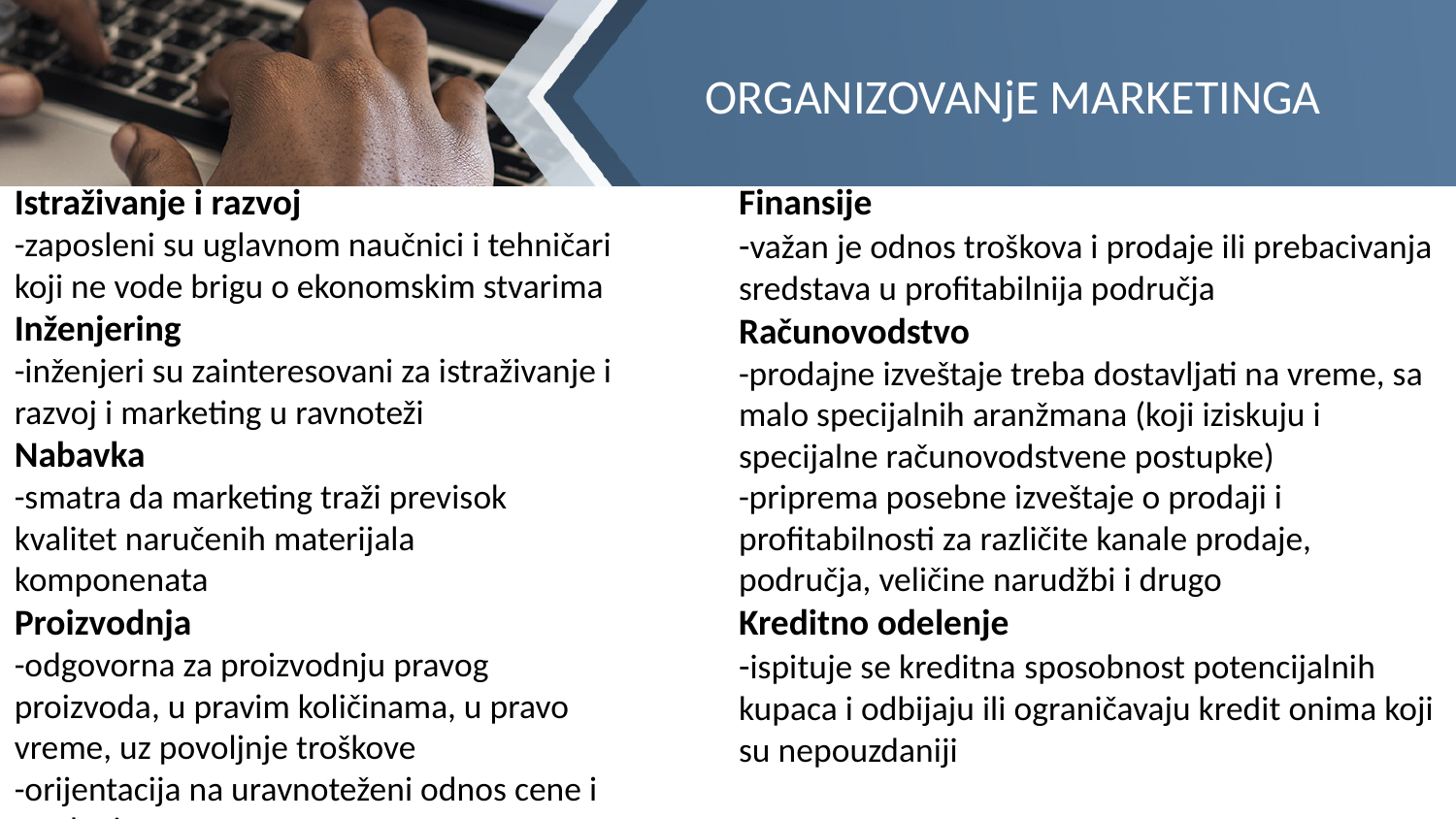

# ORGANIZOVANjE MARKETINGA
Istraživanje i razvoj
-zaposleni su uglavnom naučnici i tehničari
koji ne vode brigu o ekonomskim stvarima
Inženjering
-inženjeri su zainteresovani za istraživanje i razvoj i marketing u ravnoteži
Nabavka
-smatra da marketing traži previsok kvalitet naručenih materijala komponenata
Proizvodnja
-odgovorna za proizvodnju pravog proizvoda, u pravim količinama, u pravo vreme, uz povoljnje troškove
-orijentacija na uravnoteženi odnos cene i marketinga
Finansije
-važan je odnos troškova i prodaje ili prebacivanja sredstava u profitabilnija područja
Računovodstvo
-prodajne izveštaje treba dostavljati na vreme, sa malo specijalnih aranžmana (koji iziskuju i specijalne računovodstvene postupke)
-priprema posebne izveštaje o prodaji i profitabilnosti za različite kanale prodaje, područja, veličine narudžbi i drugo
Kreditno odelenje
-ispituje se kreditna sposobnost potencijalnih kupaca i odbijaju ili ograničavaju kredit onima koji su nepouzdaniji